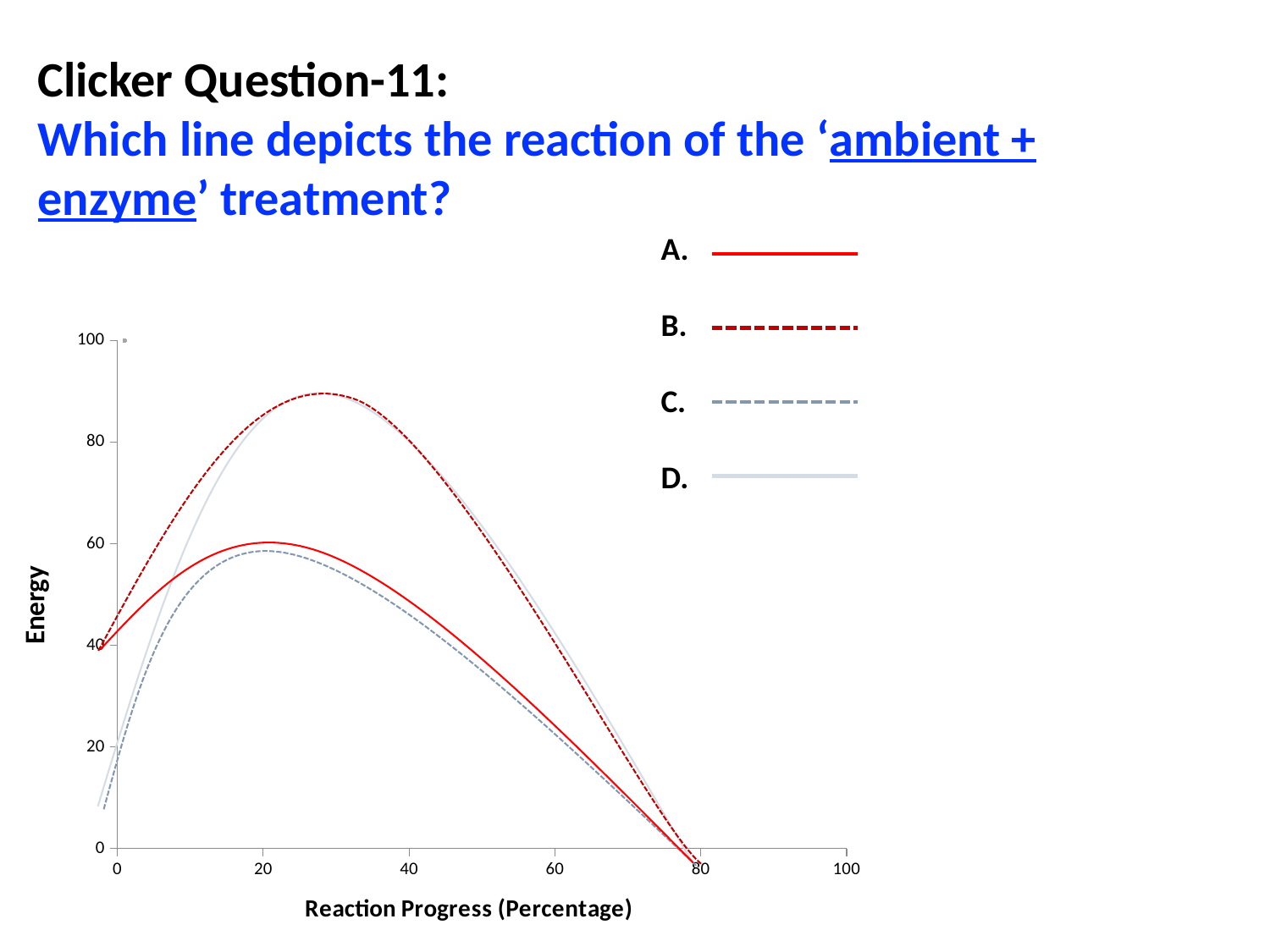

Clicker Question-11:
Which line depicts the reaction of the ‘ambient + enzyme’ treatment?

A.

B.

C.

D.

### Chart

| Category |  |
|---|---|